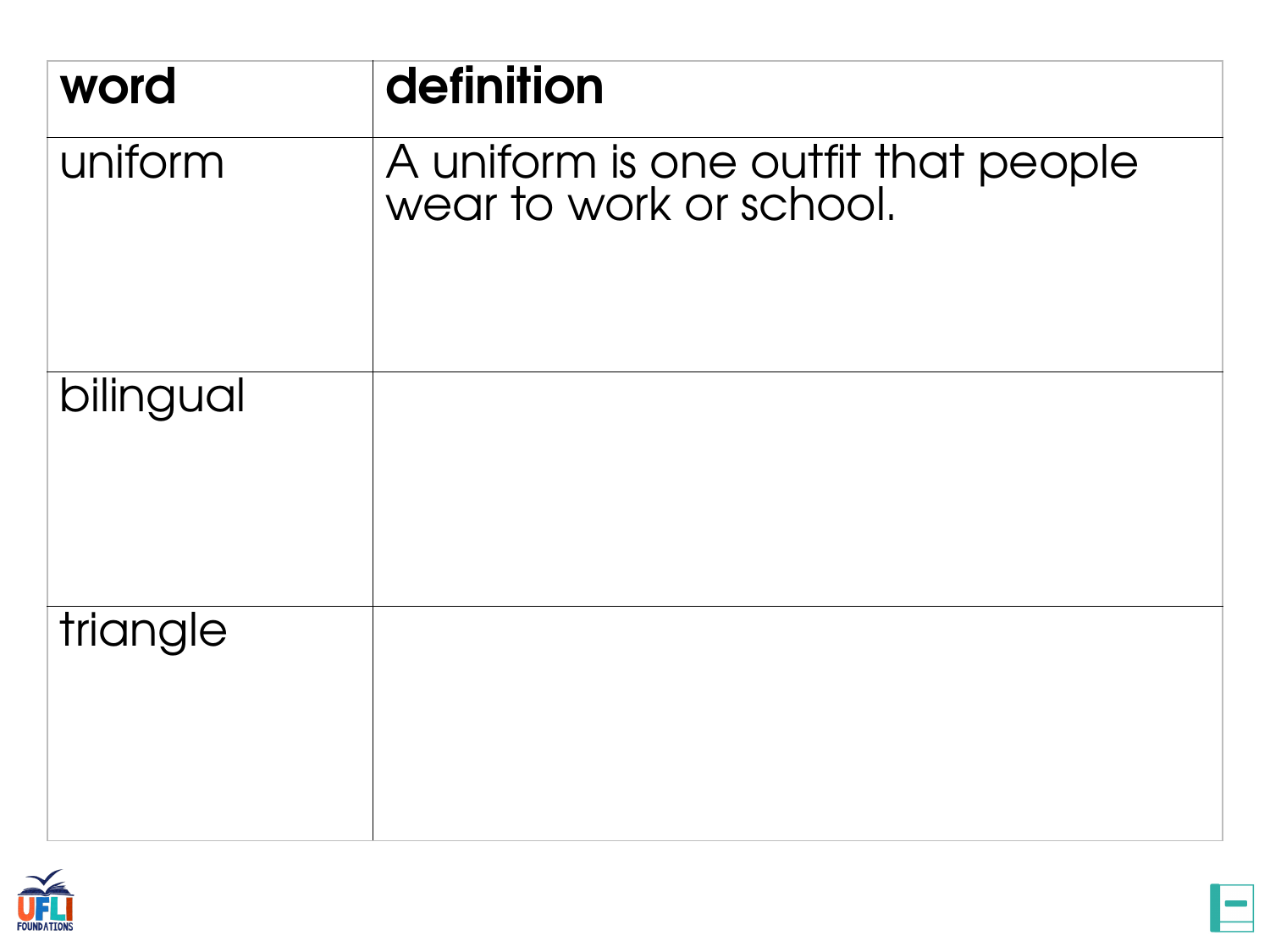

| word | definition |
| --- | --- |
| uniform | A uniform is one outfit that people wear to work or school. |
| bilingual |  |
| triangle |  |